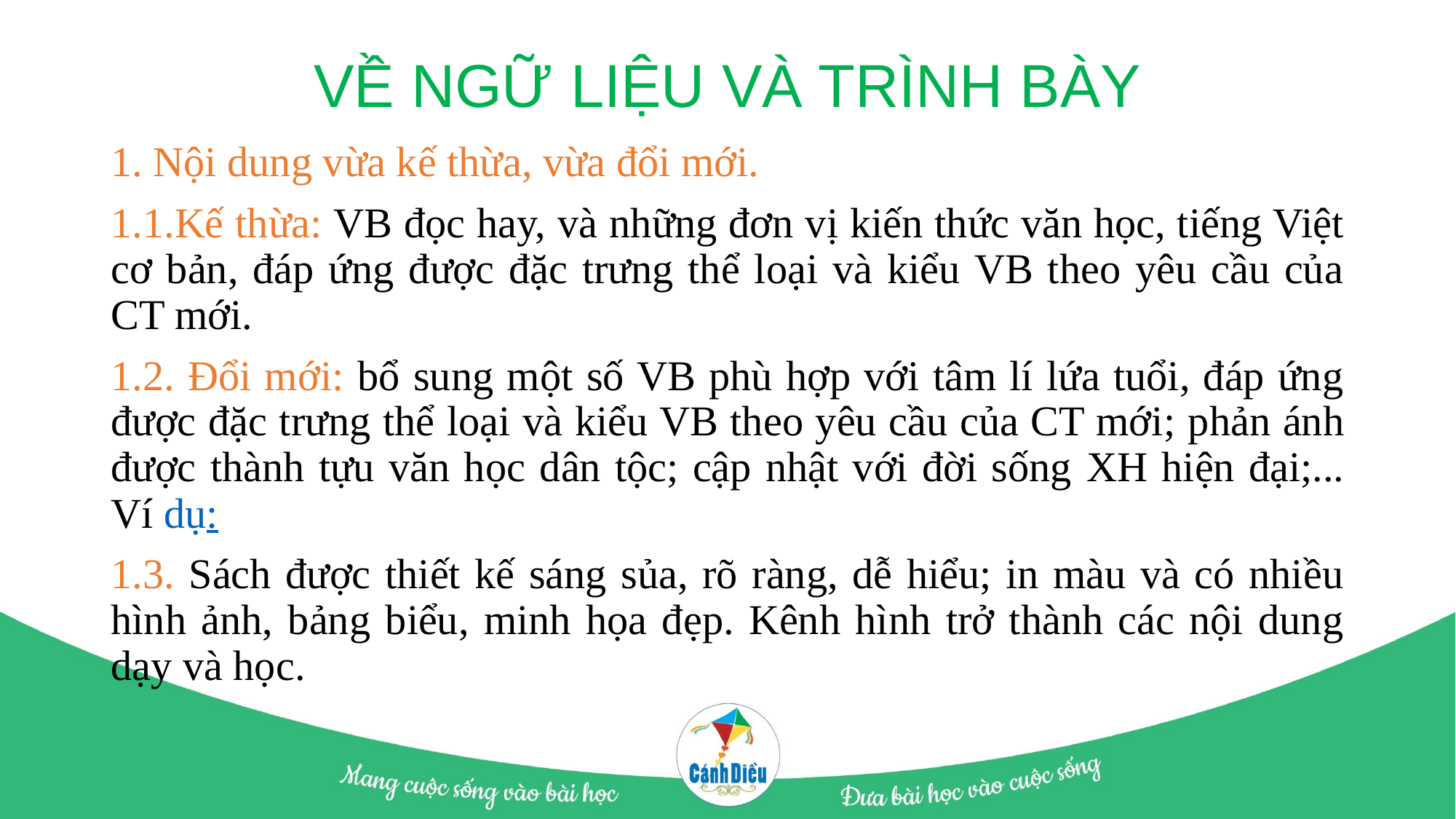

# VỀ NGỮ LIỆU VÀ TRÌNH BÀY
1. Nội dung vừa kế thừa, vừa đổi mới.
1.1.Kế thừa: VB đọc hay, và những đơn vị kiến thức văn học, tiếng Việt cơ bản, đáp ứng được đặc trưng thể loại và kiểu VB theo yêu cầu của CT mới.
1.2. Đổi mới: bổ sung một số VB phù hợp với tâm lí lứa tuổi, đáp ứng được đặc trưng thể loại và kiểu VB theo yêu cầu của CT mới; phản ánh được thành tựu văn học dân tộc; cập nhật với đời sống XH hiện đại;... Ví dụ:
1.3. Sách được thiết kế sáng sủa, rõ ràng, dễ hiểu; in màu và có nhiều hình ảnh, bảng biểu, minh họa đẹp. Kênh hình trở thành các nội dung dạy và học.